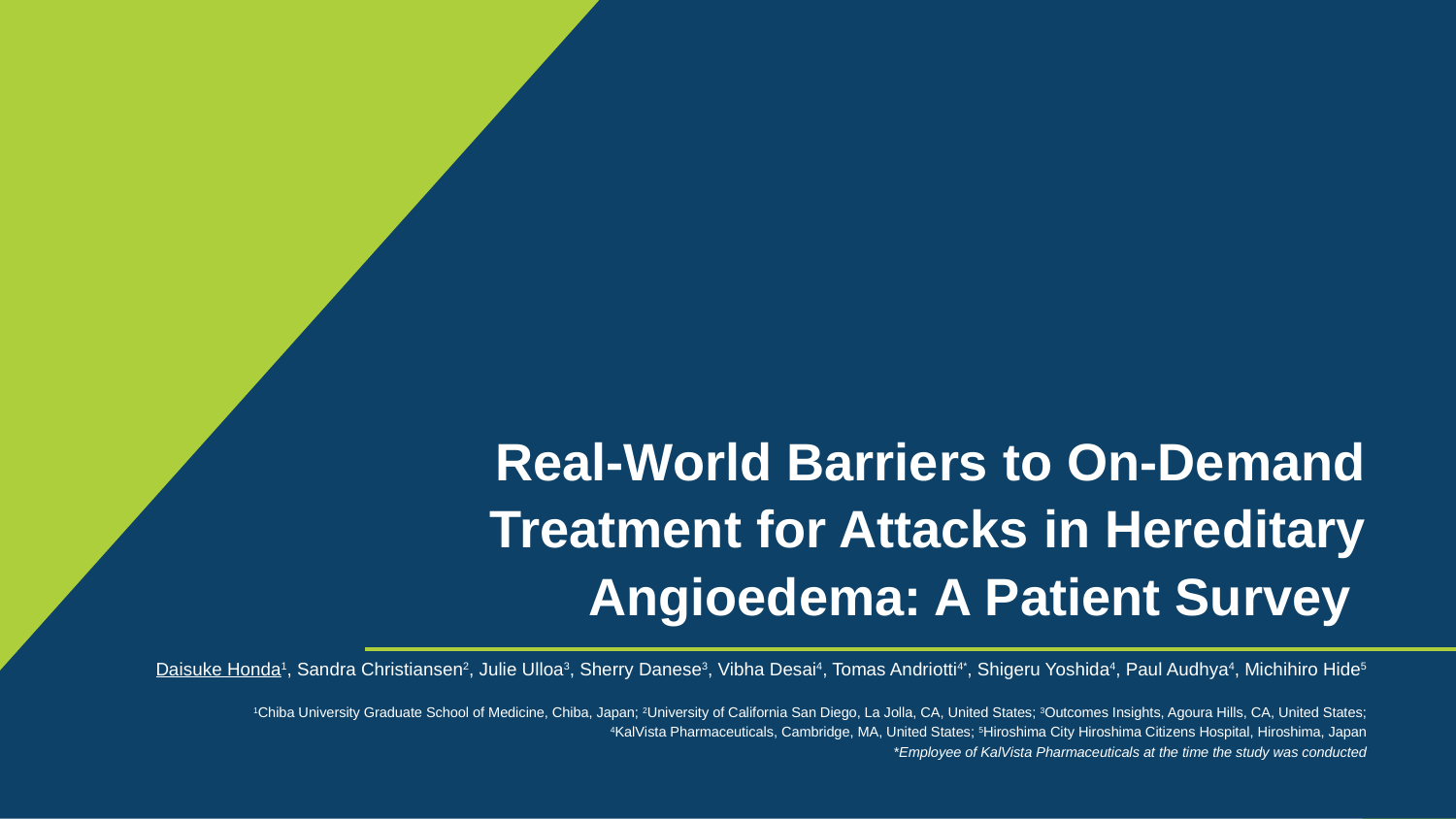

# Real-World Barriers to On-Demand Treatment for Attacks in Hereditary Angioedema: A Patient Survey
Daisuke Honda1, Sandra Christiansen2, Julie Ulloa3, Sherry Danese3, Vibha Desai4, Tomas Andriotti4*, Shigeru Yoshida4, Paul Audhya4, Michihiro Hide5
1Chiba University Graduate School of Medicine, Chiba, Japan; 2University of California San Diego, La Jolla, CA, United States; 3Outcomes Insights, Agoura Hills, CA, United States; 4KalVista Pharmaceuticals, Cambridge, MA, United States; 5Hiroshima City Hiroshima Citizens Hospital, Hiroshima, Japan
*Employee of KalVista Pharmaceuticals at the time the study was conducted